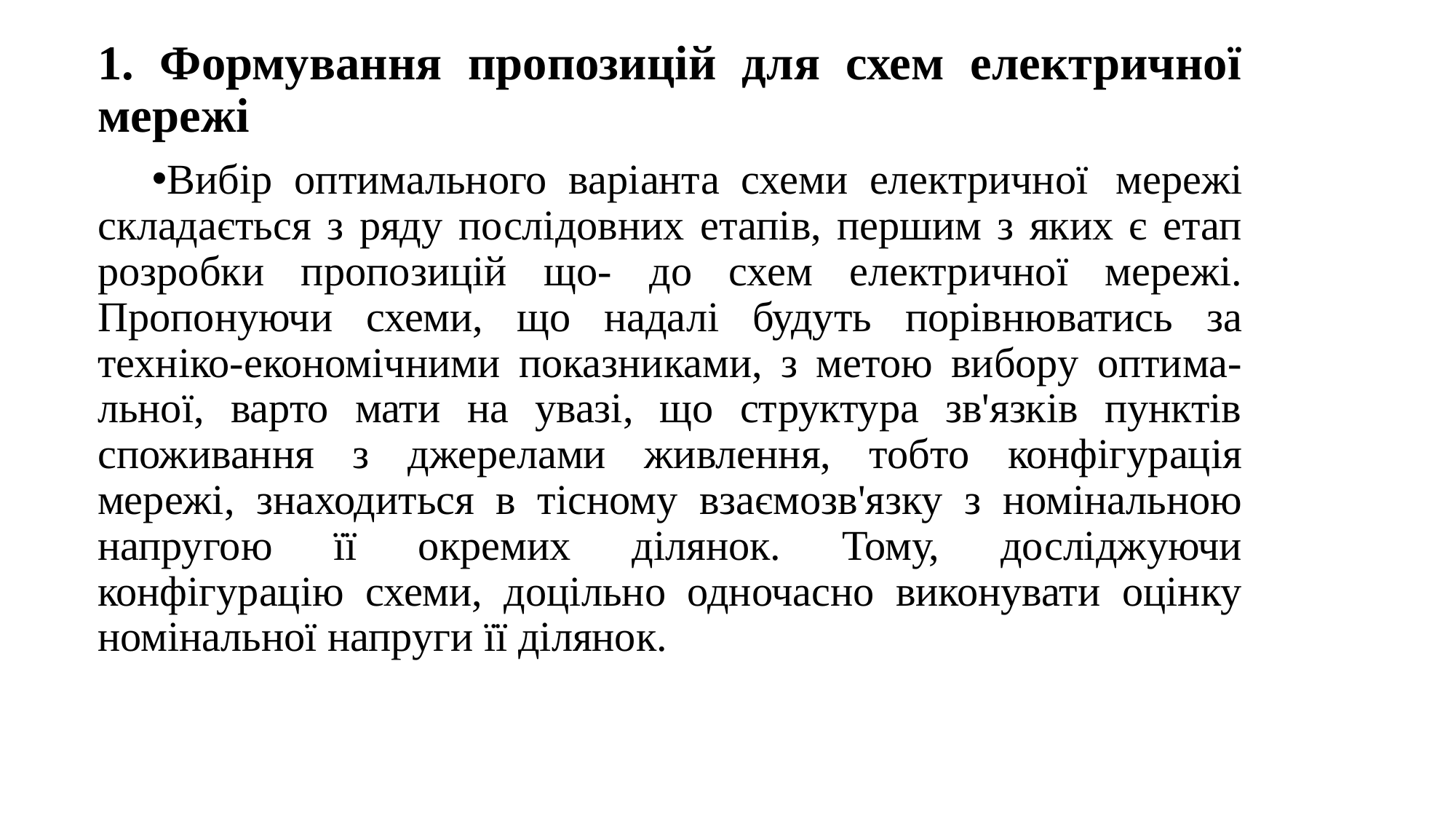

1. Формування пропозицій для схем електричної мережі
Вибір оптимального варіанта схеми електричної мережі складається з ряду послідовних етапів, першим з яких є етап розробки пропозицій що- до схем електричної мережі. Пропонуючи схеми, що надалі будуть порівнюватись за техніко-економічними показниками, з метою вибору оптима- льної, варто мати на увазі, що структура зв'язків пунктів споживання з джерелами живлення, тобто конфігурація мережі, знаходиться в тісному взаємозв'язку з номінальною напругою її окремих ділянок. Тому, досліджуючи конфігурацію схеми, доцільно одночасно виконувати оцінку номінальної напруги її ділянок.